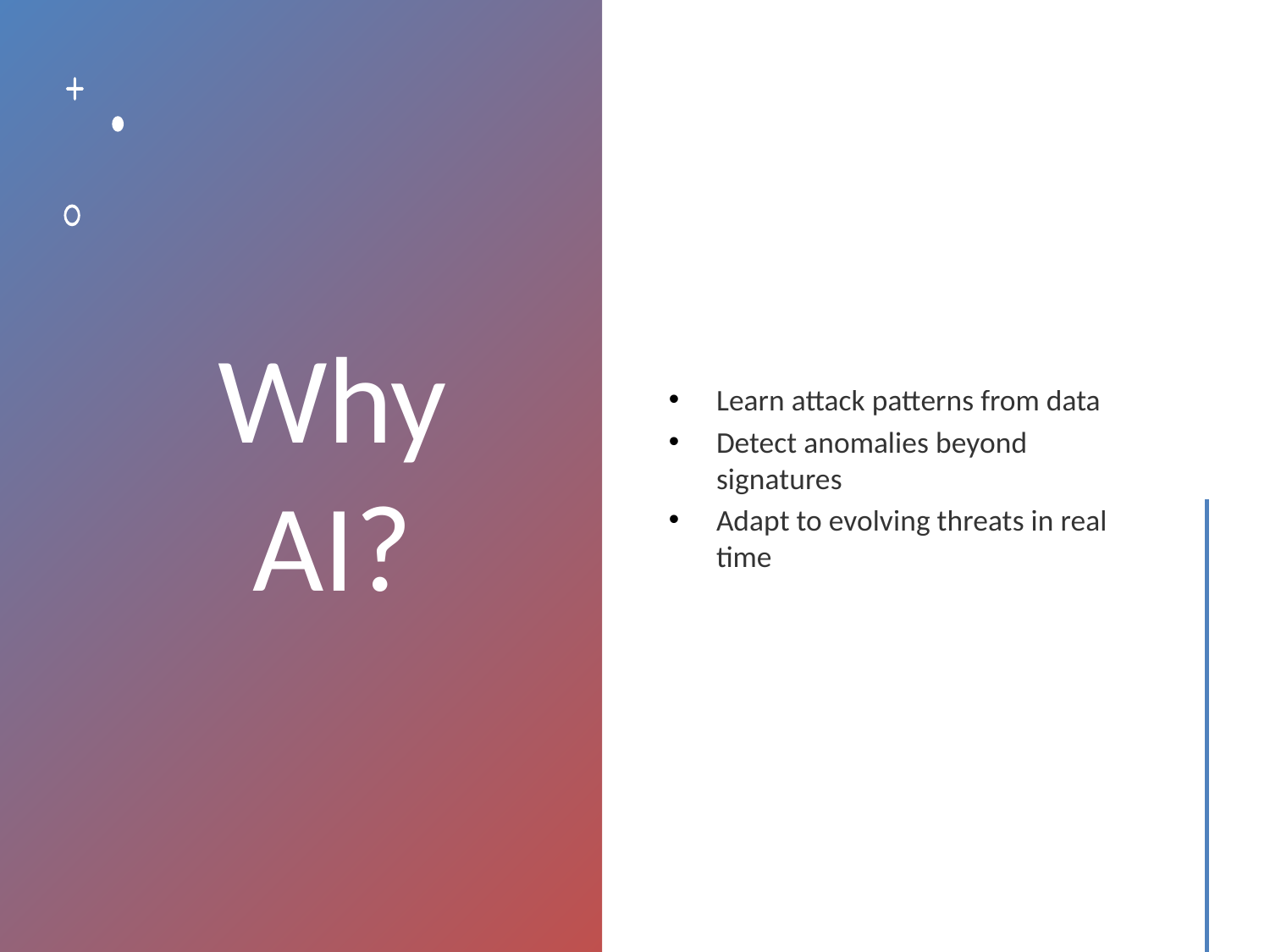

# Why AI?
Learn attack patterns from data
Detect anomalies beyond signatures
Adapt to evolving threats in real time